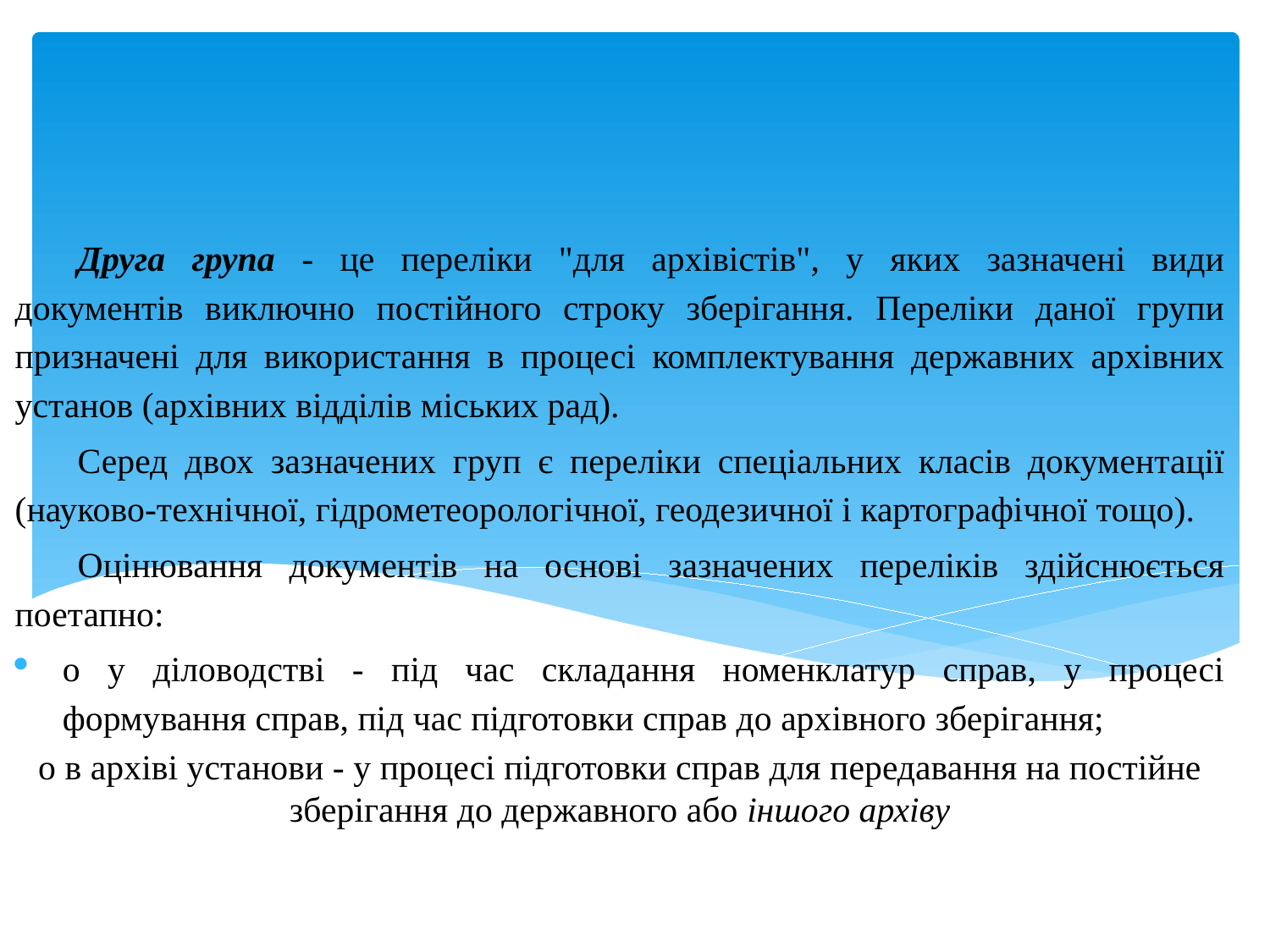

Друга група - це переліки "для архівістів", у яких зазначені види документів виключно постійного строку зберігання. Переліки даної групи призначені для використання в процесі комплектування державних архівних установ (архівних відділів міських рад).
Серед двох зазначених груп є переліки спеціальних класів документації (науково-технічної, гідрометеорологічної, геодезичної і картографічної тощо).
Оцінювання документів на основі зазначених переліків здійснюється поетапно:
o у діловодстві - під час складання номенклатур справ, у процесі формування справ, під час підготовки справ до архівного зберігання;
o в архіві установи - у процесі підготовки справ для передавання на постійне зберігання до державного або іншого архіву